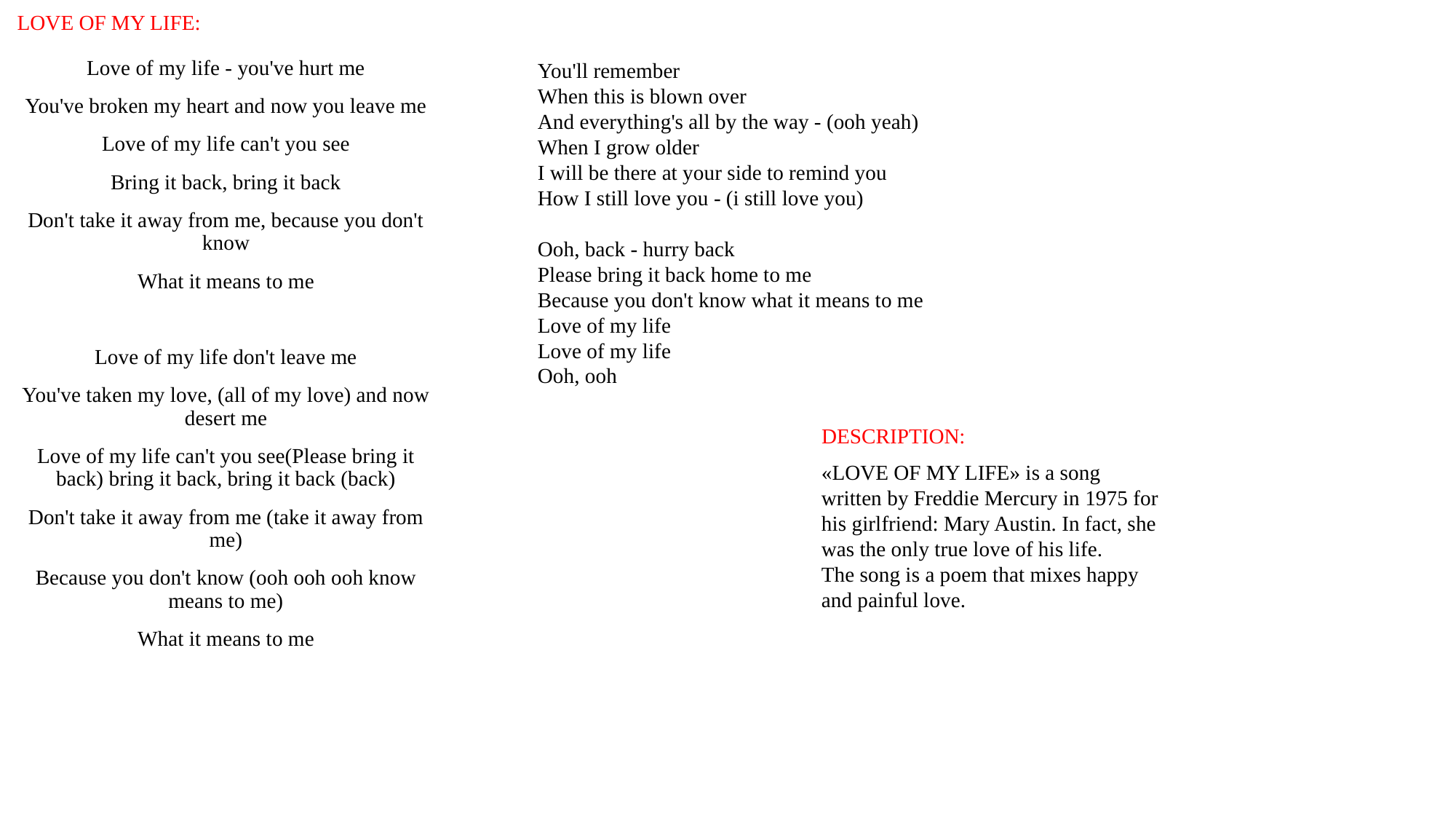

LOVE OF MY LIFE:
Love of my life - you've hurt me
You've broken my heart and now you leave me
Love of my life can't you see
Bring it back, bring it back
Don't take it away from me, because you don't know
What it means to me

Love of my life don't leave me
You've taken my love, (all of my love) and now desert me
Love of my life can't you see(Please bring it back) bring it back, bring it back (back)
Don't take it away from me (take it away from me)
Because you don't know (ooh ooh ooh know means to me)
What it means to me

You'll remember
When this is blown over
And everything's all by the way - (ooh yeah)
When I grow older
I will be there at your side to remind you
How I still love you - (i still love you)

Ooh, back - hurry back
Please bring it back home to me
Because you don't know what it means to me
Love of my life
Love of my life
Ooh, ooh
DESCRIPTION:
«LOVE OF MY LIFE» is a song written by Freddie Mercury in 1975 for
his girlfriend: Mary Austin. In fact, she was the only true love of his life.
The song is a poem that mixes happy and painful love.